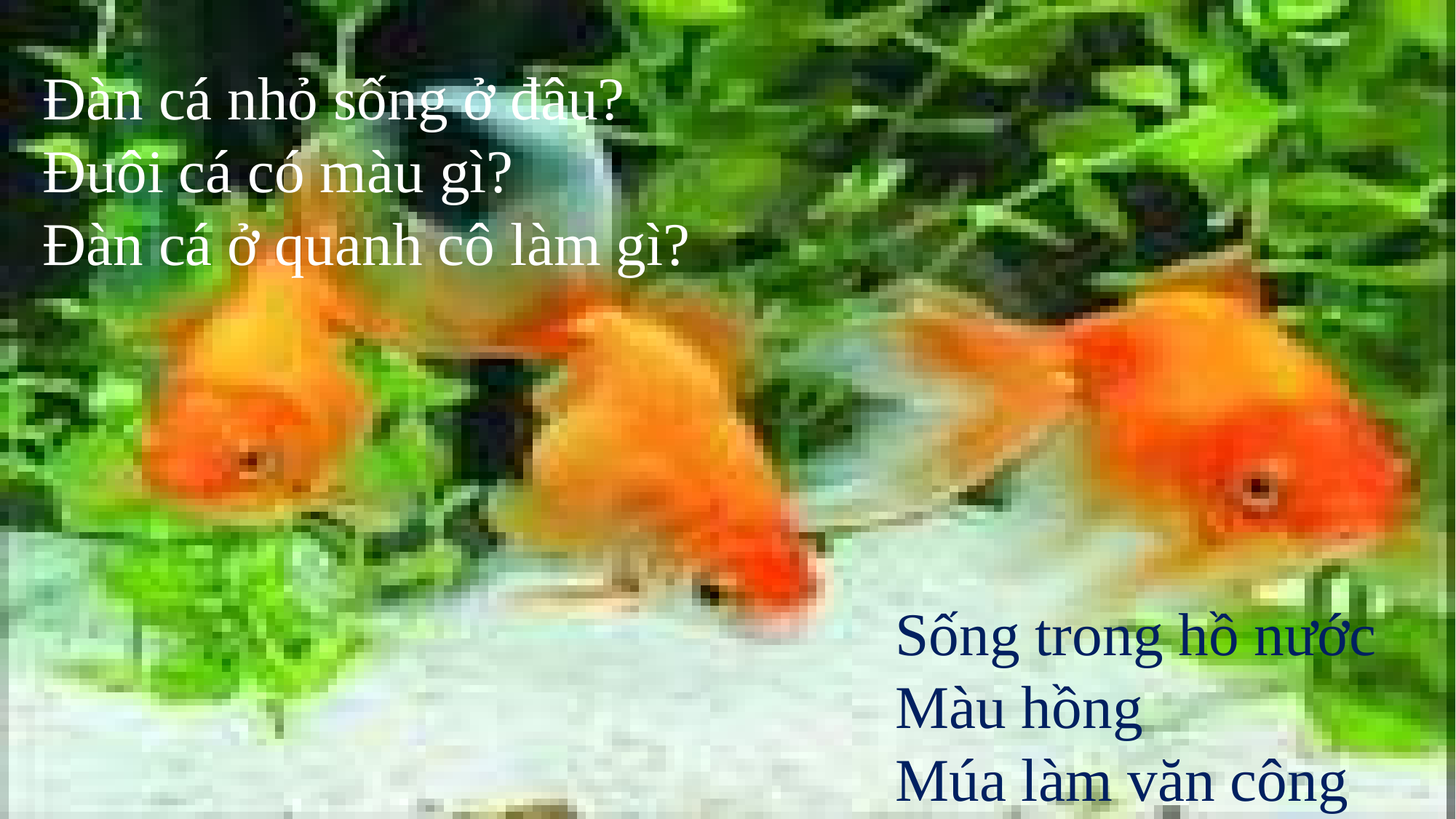

Đàn cá nhỏ sống ở đâu?
Đuôi cá có màu gì?
Đàn cá ở quanh cô làm gì?
Sống trong hồ nước
Màu hồng
Múa làm văn công